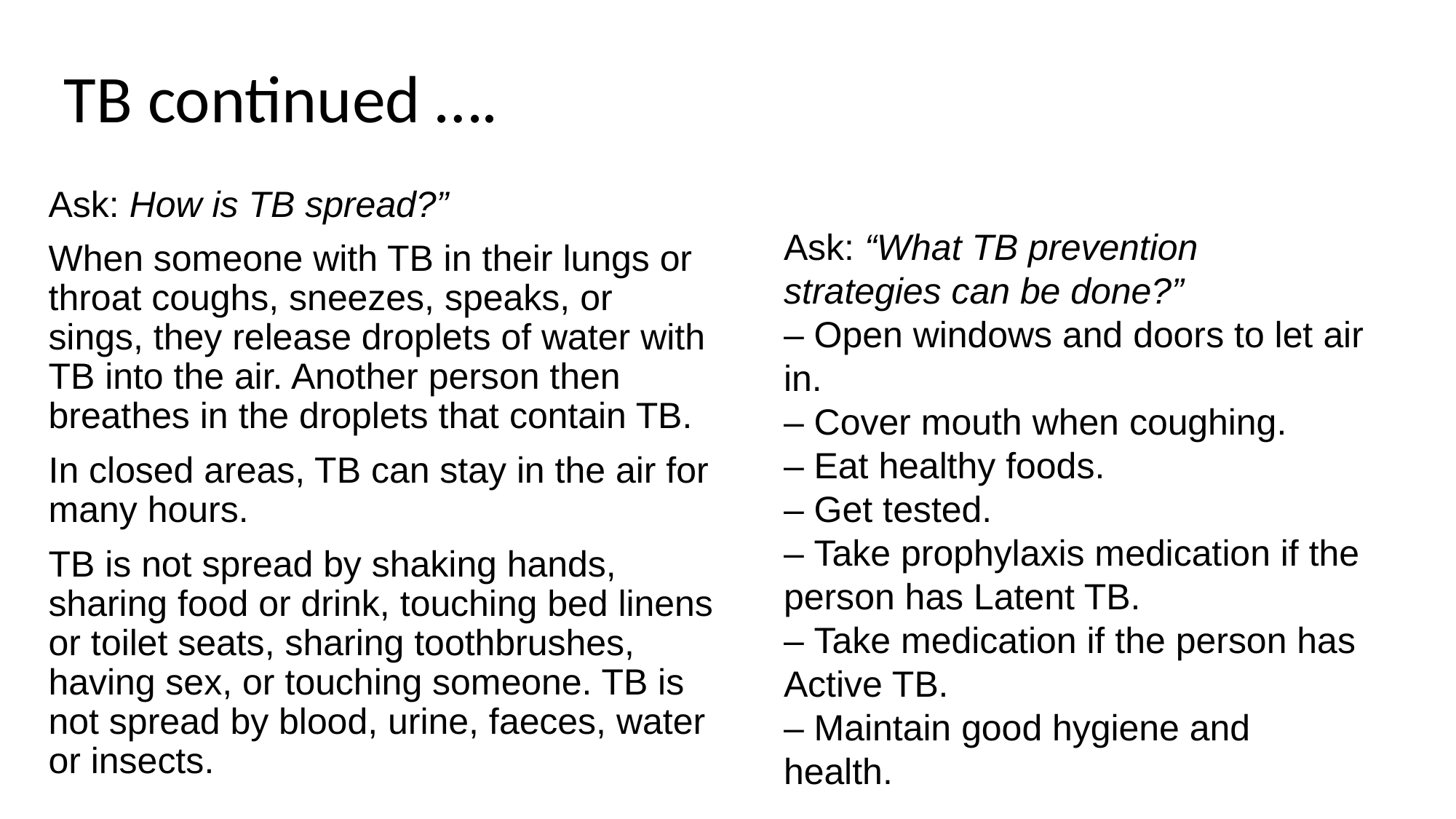

# TB continued ….
Ask: How is TB spread?”
When someone with TB in their lungs or throat coughs, sneezes, speaks, or sings, they release droplets of water with TB into the air. Another person then breathes in the droplets that contain TB.
In closed areas, TB can stay in the air for many hours.
TB is not spread by shaking hands, sharing food or drink, touching bed linens or toilet seats, sharing toothbrushes, having sex, or touching someone. TB is not spread by blood, urine, faeces, water or insects.

Ask: “What TB prevention strategies can be done?”
– Open windows and doors to let air in.
– Cover mouth when coughing.
– Eat healthy foods.
– Get tested.
– Take prophylaxis medication if the person has Latent TB.
– Take medication if the person has Active TB.
– Maintain good hygiene and health.